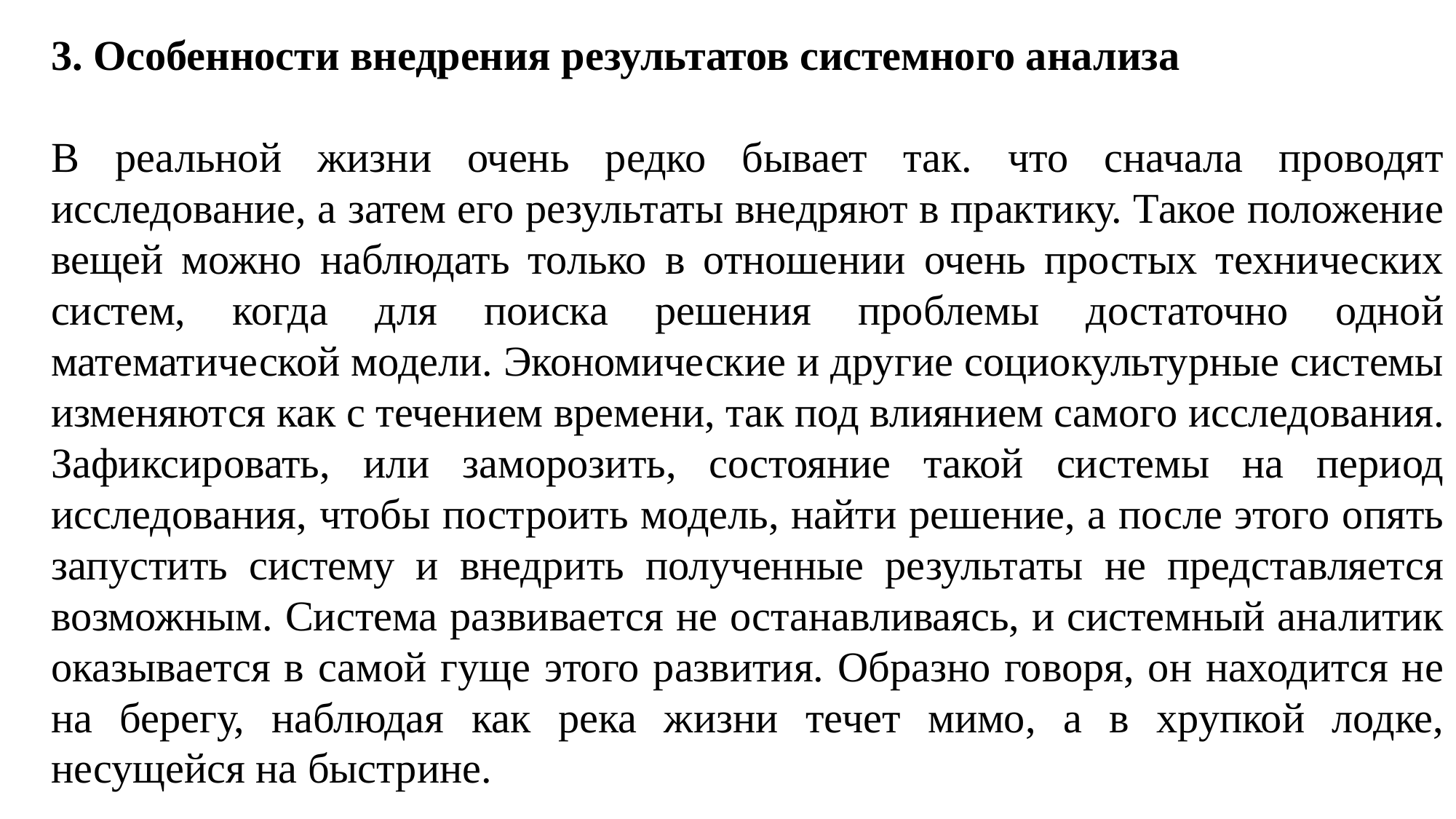

3. Особенности внедрения результатов системного анализа

В реальной жизни очень редко бывает так. что сначала проводят исследование, а затем его результаты внедряют в практику. Такое положение вещей можно наблюдать только в отношении очень простых технических систем, когда для поиска решения проблемы достаточно одной математической модели. Экономические и другие социокультурные системы изменяются как с течением времени, так под влиянием самого исследования. Зафиксировать, или заморозить, состояние такой системы на период исследования, чтобы построить модель, найти решение, а после этого опять запустить систему и внедрить полученные результаты не представляется возможным. Система развивается не останавливаясь, и системный аналитик оказывается в самой гуще этого развития. Образно говоря, он находится не на берегу, наблюдая как река жизни течет мимо, а в хрупкой лодке, несущейся на быстрине.